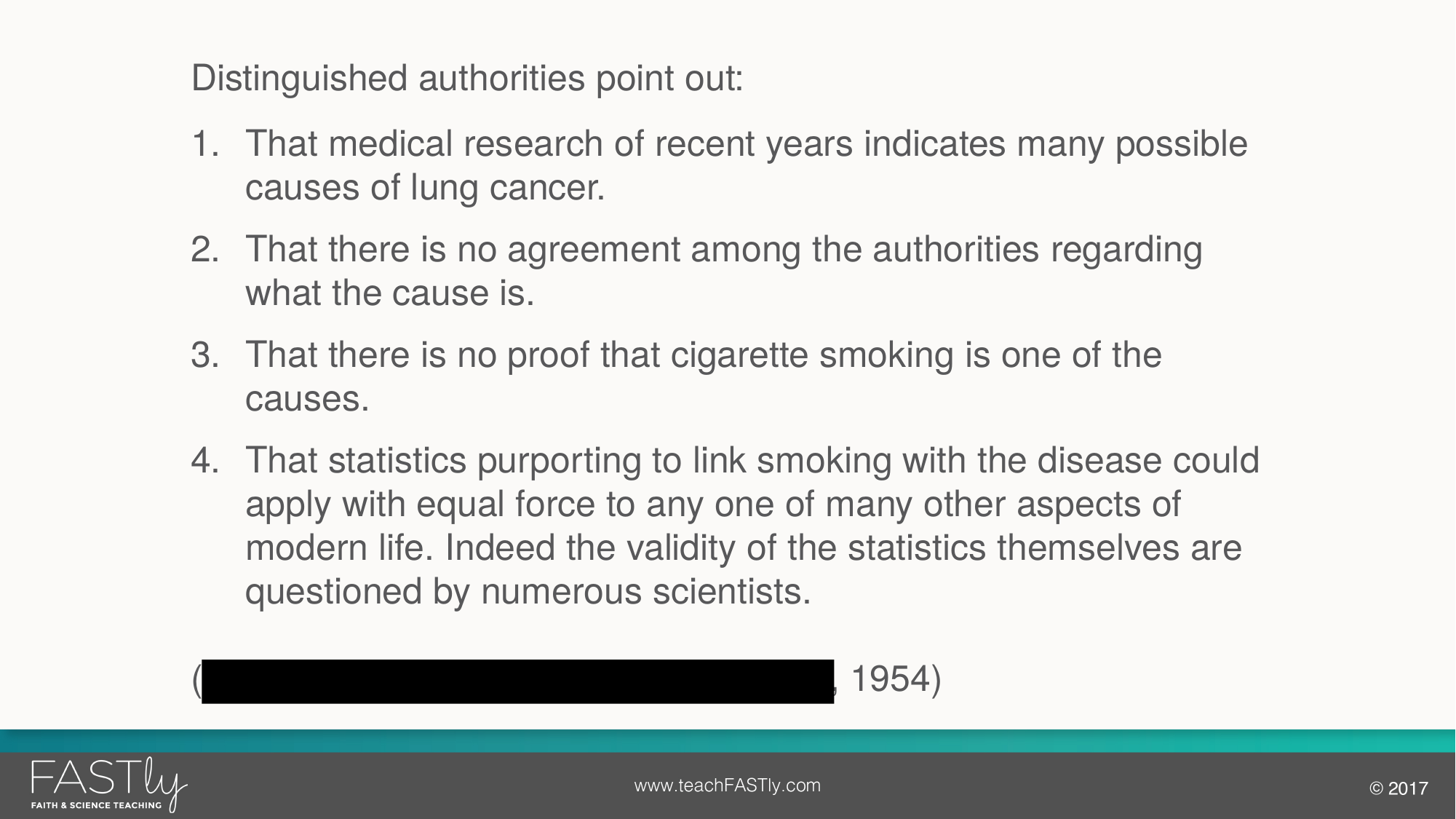

Distinguished authorities point out:

That medical research of recent years indicates many possible causes of lung cancer.

That there is no agreement among the authorities regarding what the cause is.

That there is no proof that cigarette smoking is one of the causes.

That statistics purporting to link smoking with the disease could apply with equal force to any one of many other aspects of modern life. Indeed the validity of the statistics themselves are questioned by numerous scientists.

(Tobacco Industry Research Committee, 1954)